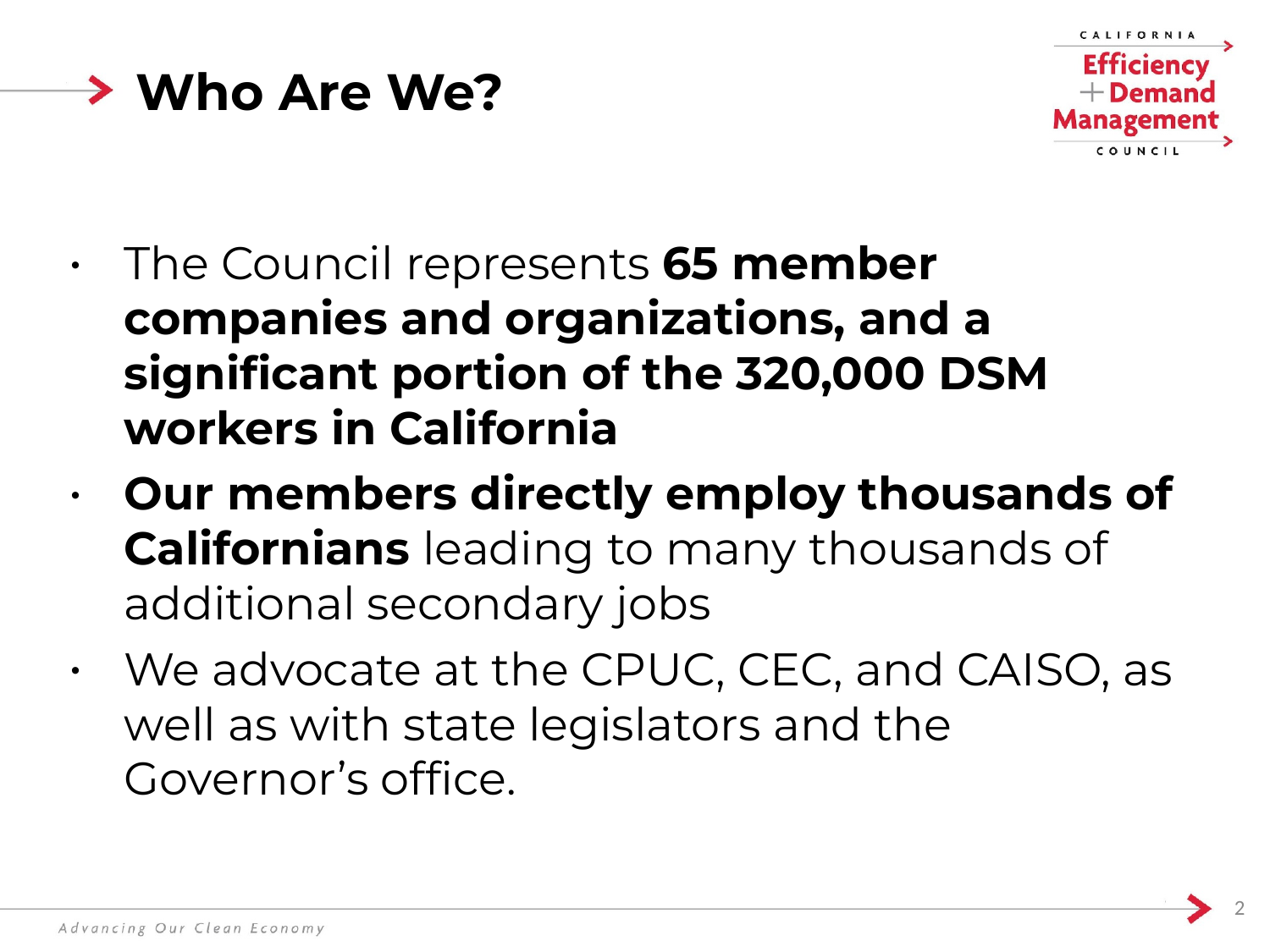

# Who Are We?
The Council represents 65 member companies and organizations, and a significant portion of the 320,000 DSM workers in California
Our members directly employ thousands of Californians leading to many thousands of additional secondary jobs
We advocate at the CPUC, CEC, and CAISO, as well as with state legislators and the Governor’s office.
2